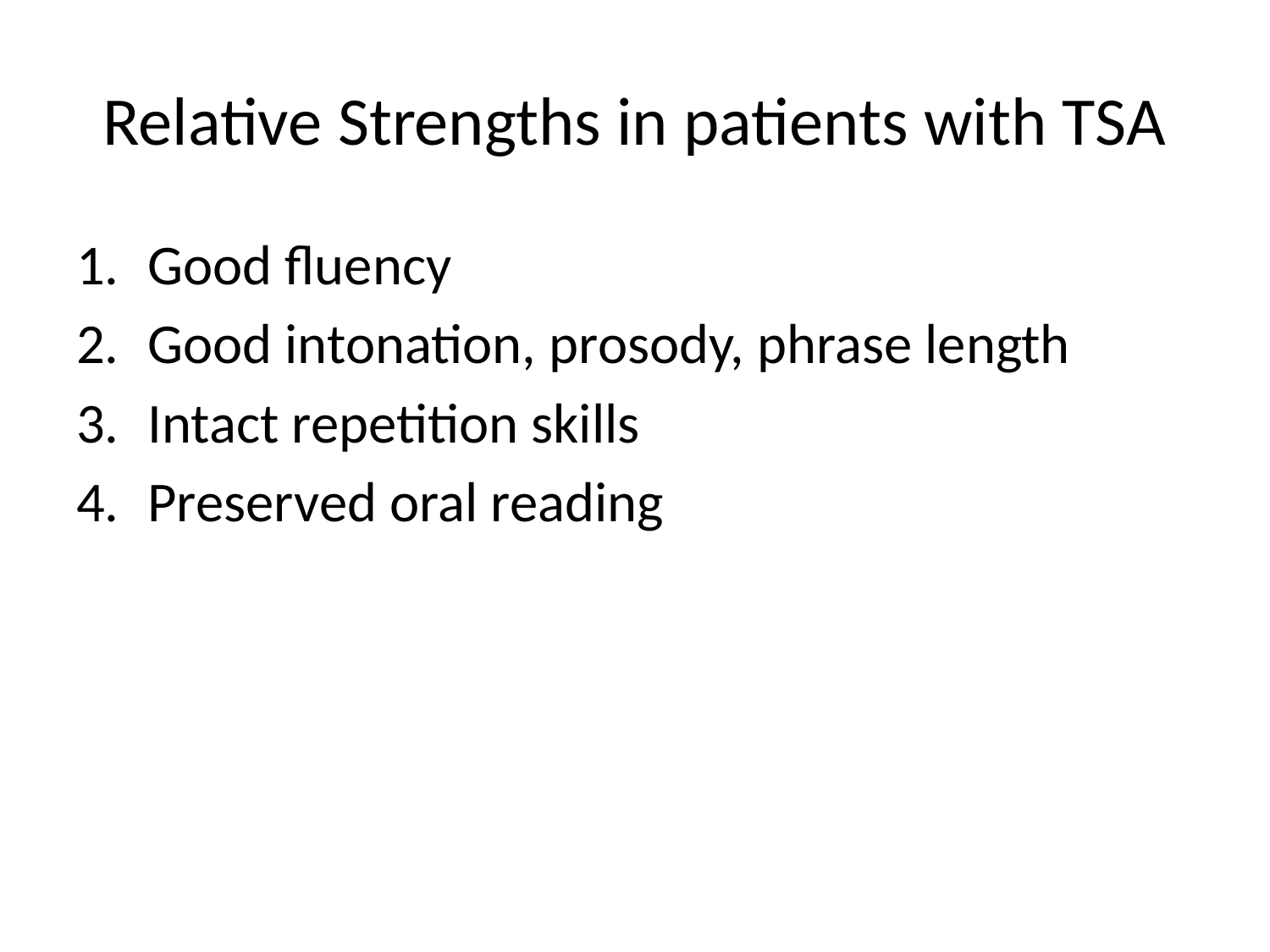

# Relative Strengths in patients with TSA
Good fluency
Good intonation, prosody, phrase length
Intact repetition skills
Preserved oral reading